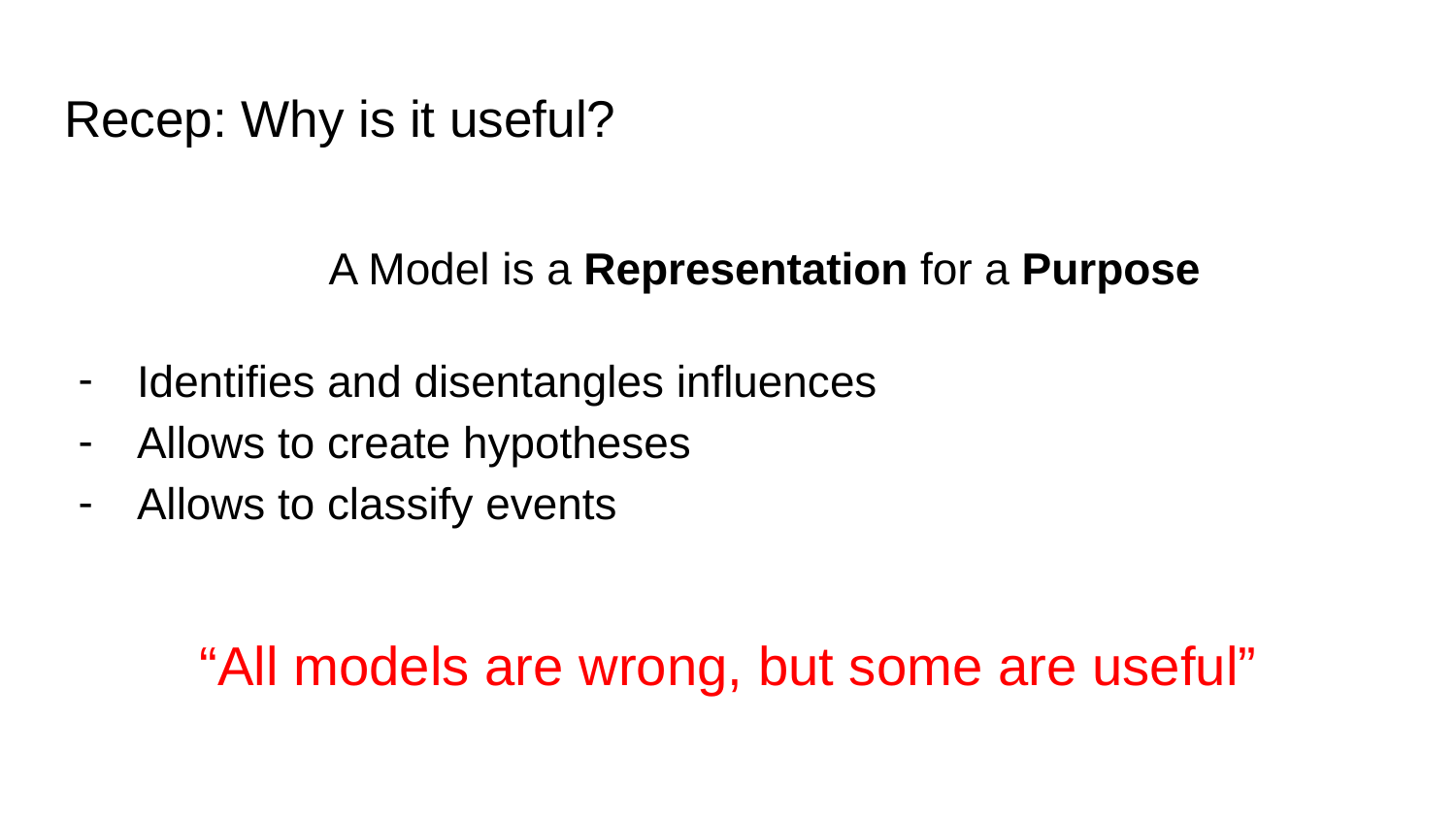

# Recep: Why is it useful?
A Model is a Representation for a Purpose
Identifies and disentangles influences
Allows to create hypotheses
Allows to classify events
“All models are wrong, but some are useful”